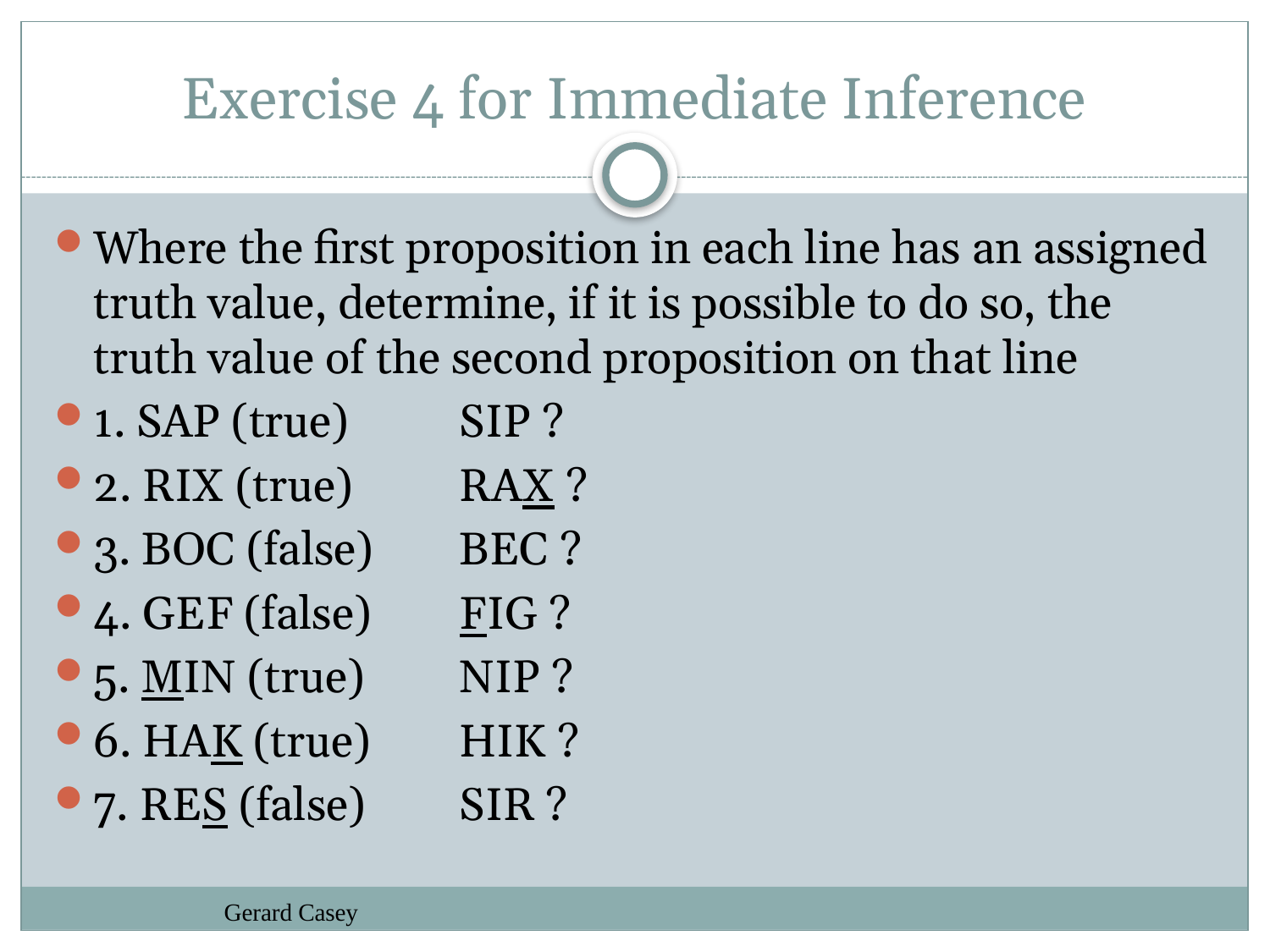

# Exercise 4 for Immediate Inference
Where the first proposition in each line has an assigned truth value, determine, if it is possible to do so, the truth value of the second proposition on that line
1. SAP (true)	SIP ?
2. RIX (true)	RAX ?
3. BOC (false)	BEC ?
4. GEF (false)	FIG ?
5. MIN (true)	NIP ?
6. HAK (true)	HIK ?
7. RES (false)	SIR ?

Gerard Casey